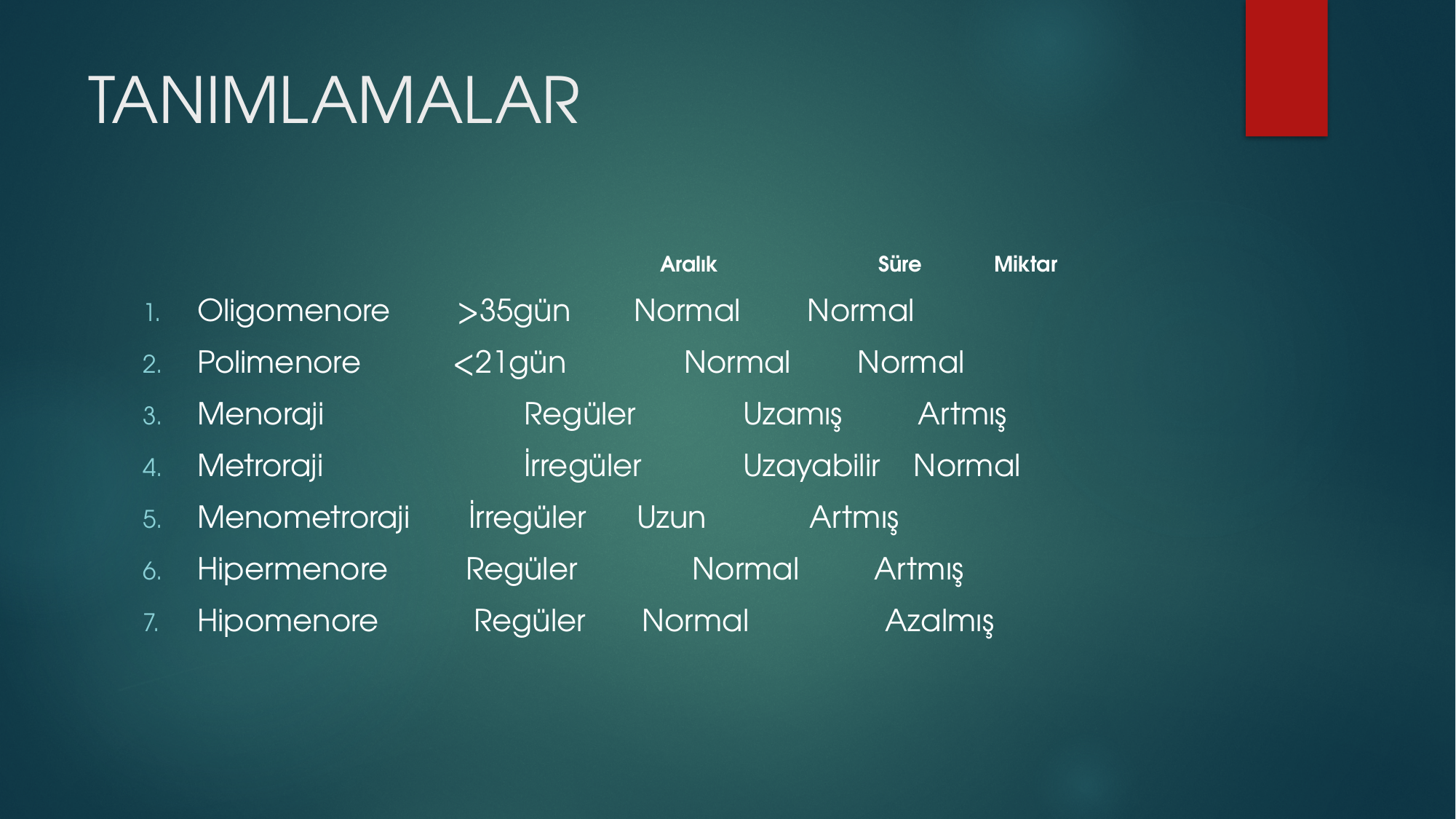

# TANIMLAMALAR
			Aralık         	Süre            Miktar
Oligomenore        >35gün  	Normal        Normal
Polimenore           <21gün	      Normal        Normal
Menoraji	             Regüler   	Uzamış         Artmış
Metroraji	             İrregüler	Uzayabilir    Normal
Menometroraji       İrregüler      Uzun	        Artmış
Hipermenore	      Regüler	       Normal         Artmış
Hipomenore	       Regüler	 Normal   	    Azalmış